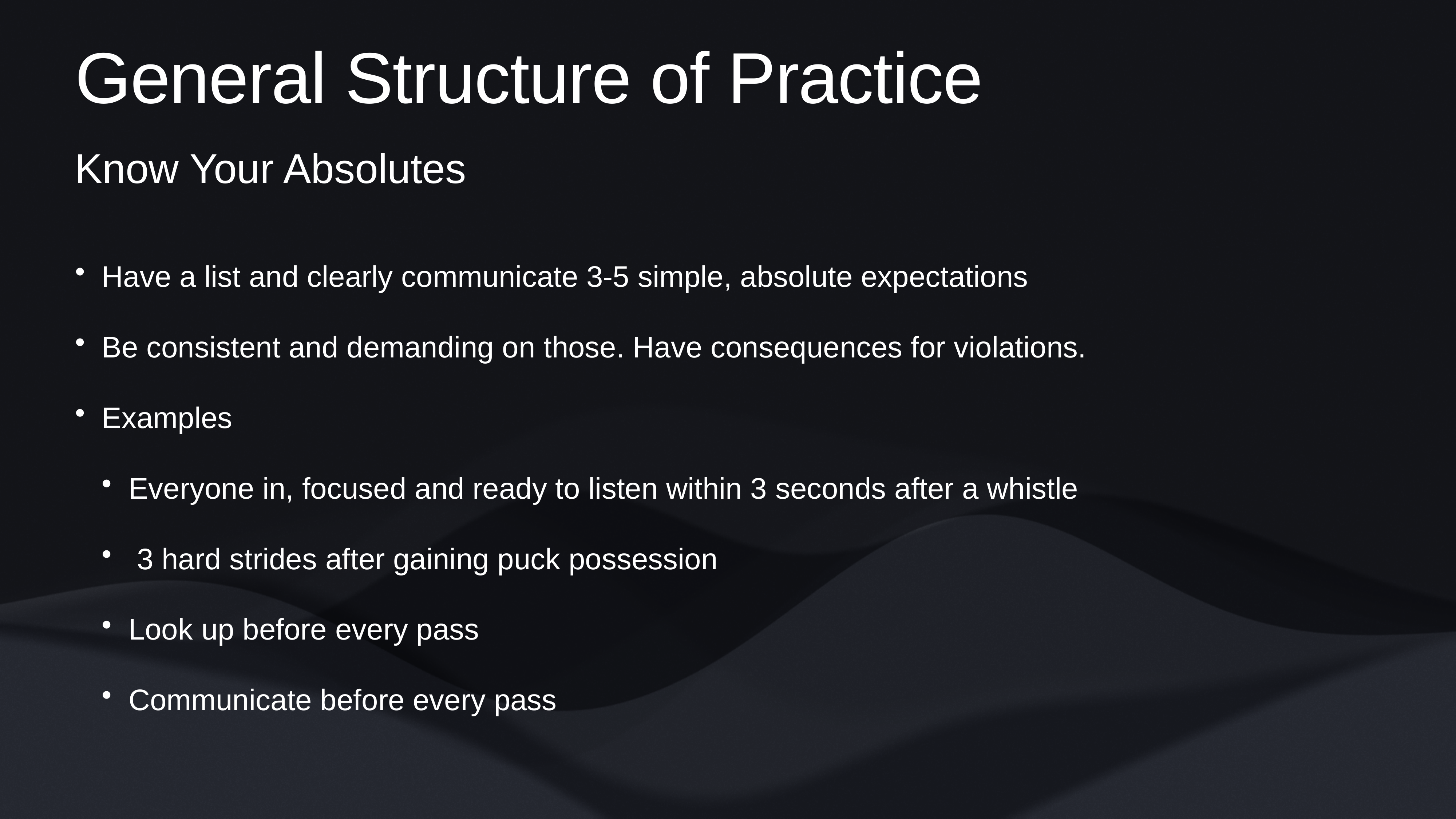

# General Structure of Practice
Know Your Absolutes
Have a list and clearly communicate 3-5 simple, absolute expectations
Be consistent and demanding on those. Have consequences for violations.
Examples
Everyone in, focused and ready to listen within 3 seconds after a whistle
 3 hard strides after gaining puck possession
Look up before every pass
Communicate before every pass